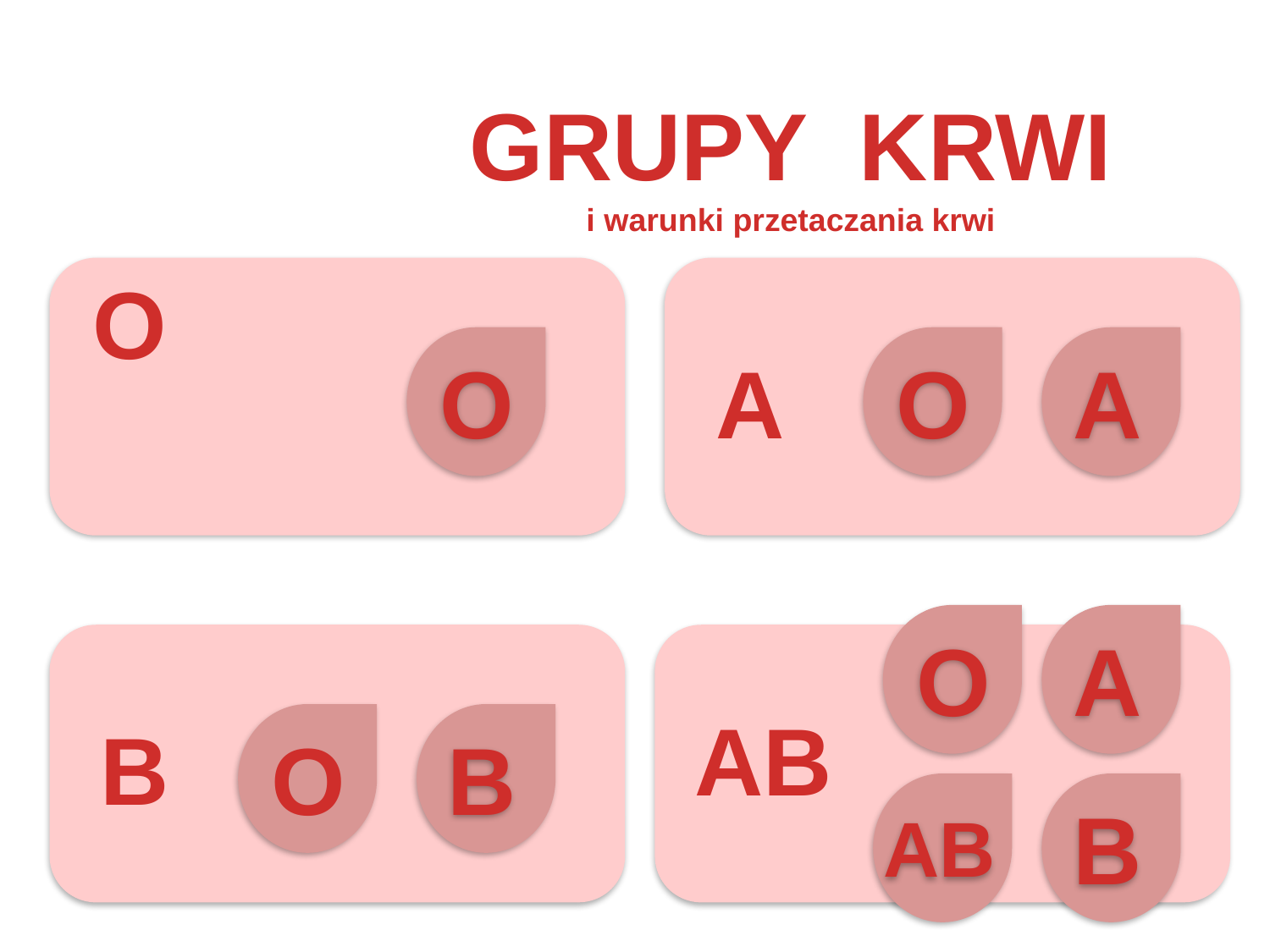

GRUPY  KRWI
i warunki przetaczania krwi

O

O

O

A
A

O

A

AB
B

O

B

AB

B